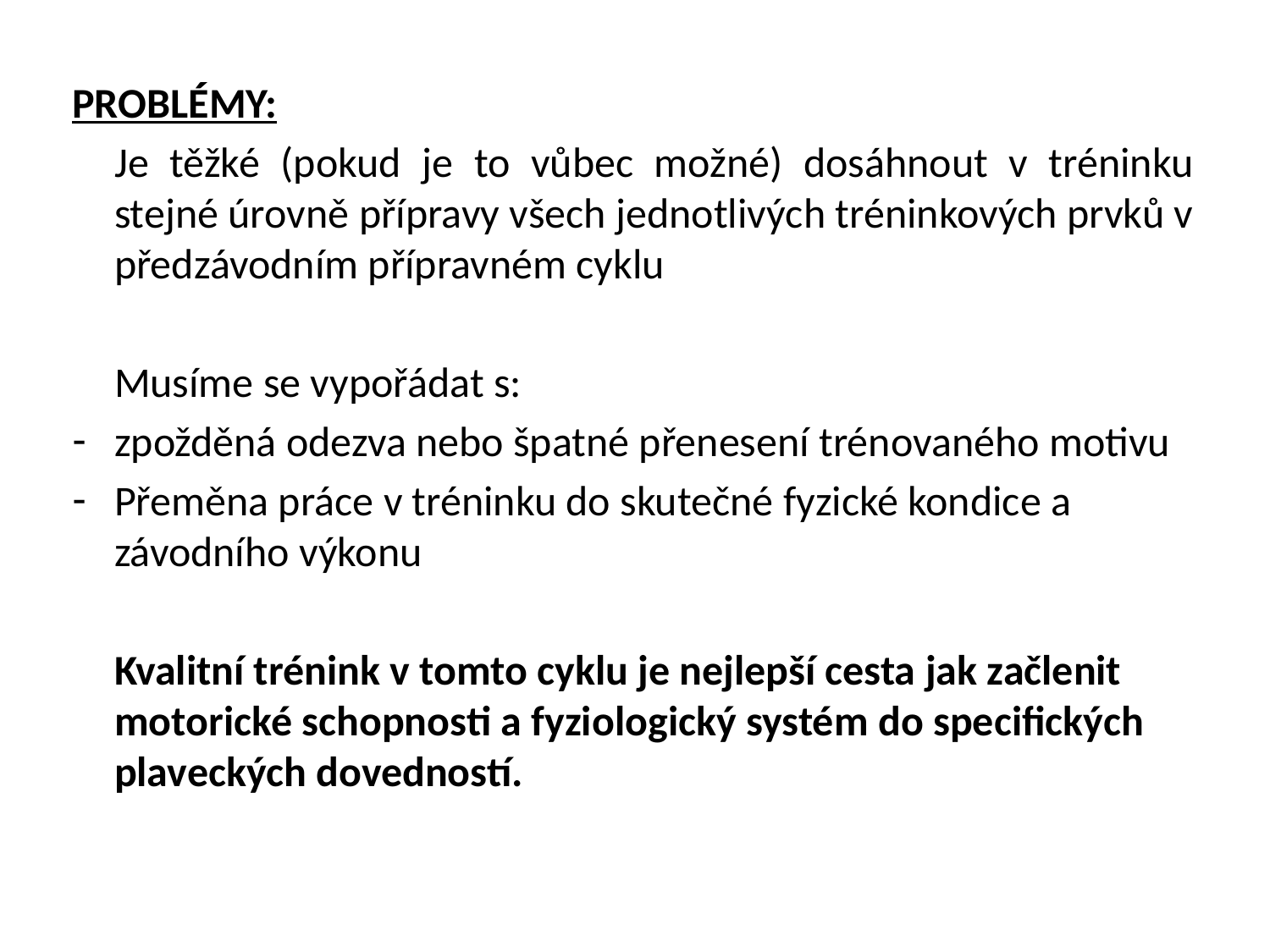

PROBLÉMY:
	Je těžké (pokud je to vůbec možné) dosáhnout v tréninku stejné úrovně přípravy všech jednotlivých tréninkových prvků v předzávodním přípravném cyklu

	Musíme se vypořádat s:
zpožděná odezva nebo špatné přenesení trénovaného motivu
Přeměna práce v tréninku do skutečné fyzické kondice a závodního výkonu

	Kvalitní trénink v tomto cyklu je nejlepší cesta jak začlenit motorické schopnosti a fyziologický systém do specifických plaveckých dovedností.